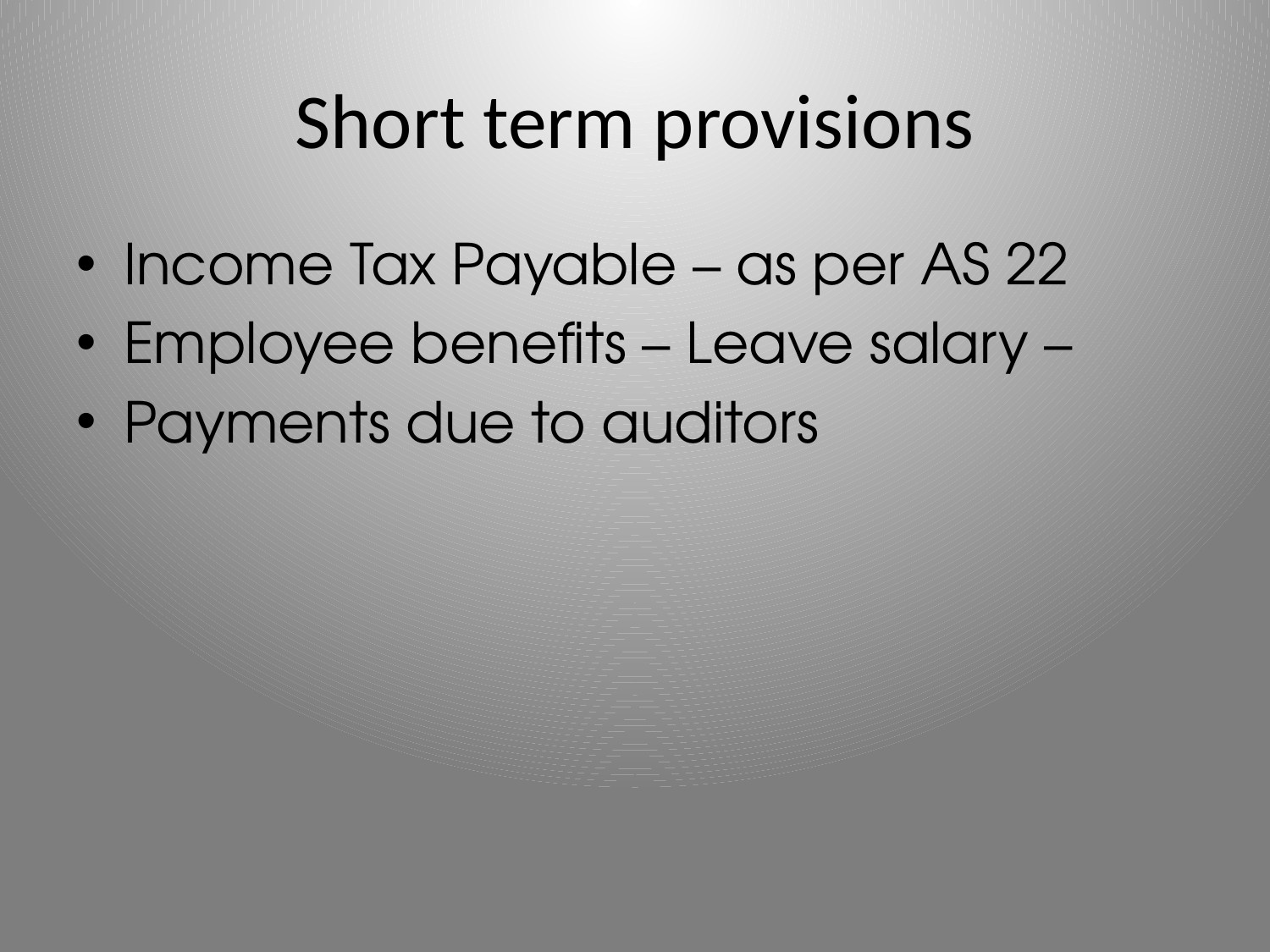

# Short term provisions
Income Tax Payable – as per AS 22
Employee benefits – Leave salary –
Payments due to auditors